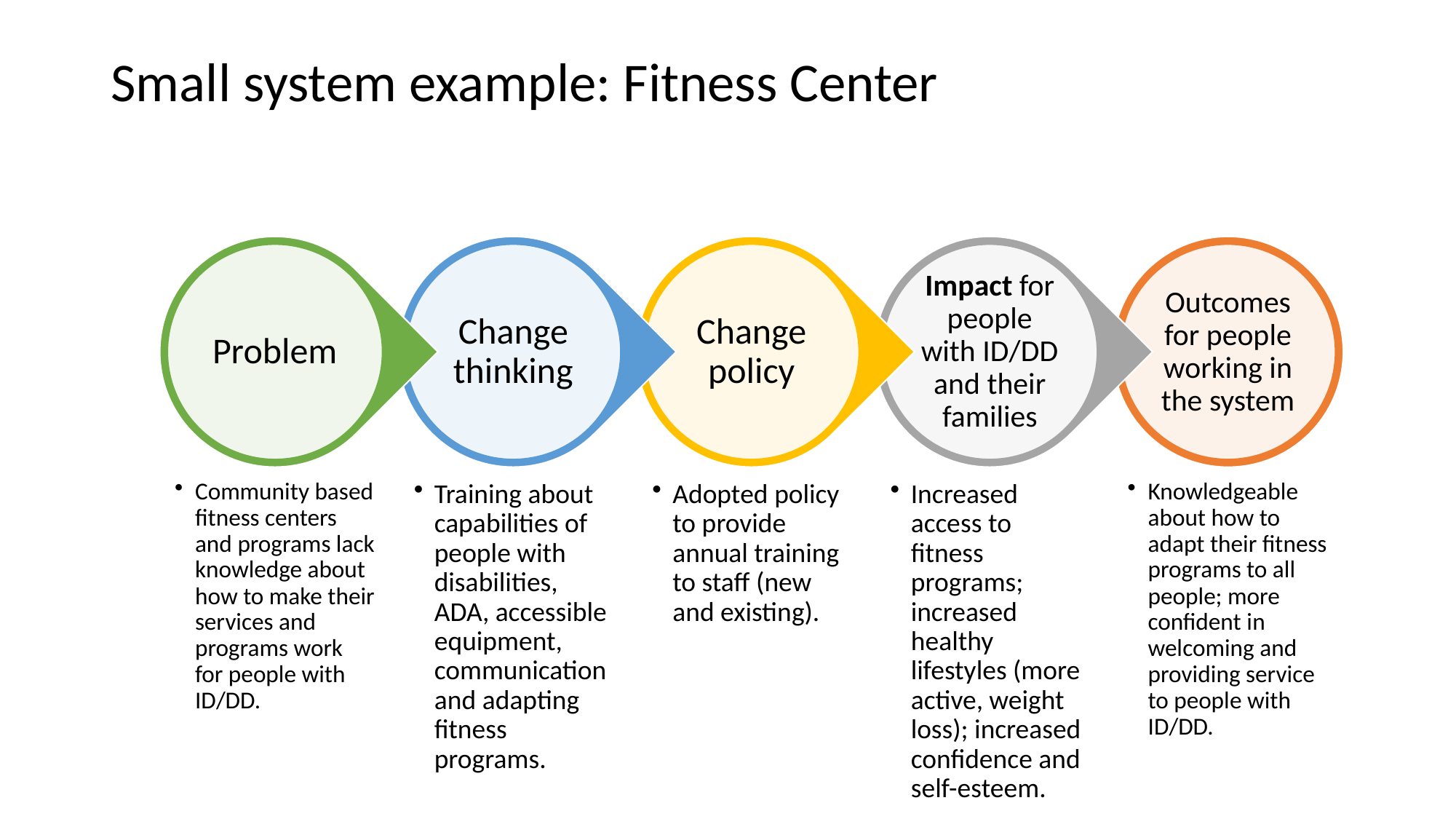

# Small system example: Fitness Center
Outcomes for people working in the system
Knowledgeable about how to adapt their fitness programs to all people; more confident in welcoming and providing service to people with ID/DD.
Impact for people with ID/DD and their families
Increased access to fitness programs; increased healthy lifestyles (more active, weight loss); increased confidence and self-esteem.
Change policy
Adopted policy to provide annual training to staff (new and existing).
Change thinking
Training about capabilities of people with disabilities, ADA, accessible equipment, communication and adapting fitness programs.
Problem
Community based fitness centers and programs lack knowledge about how to make their services and programs work for people with ID/DD.